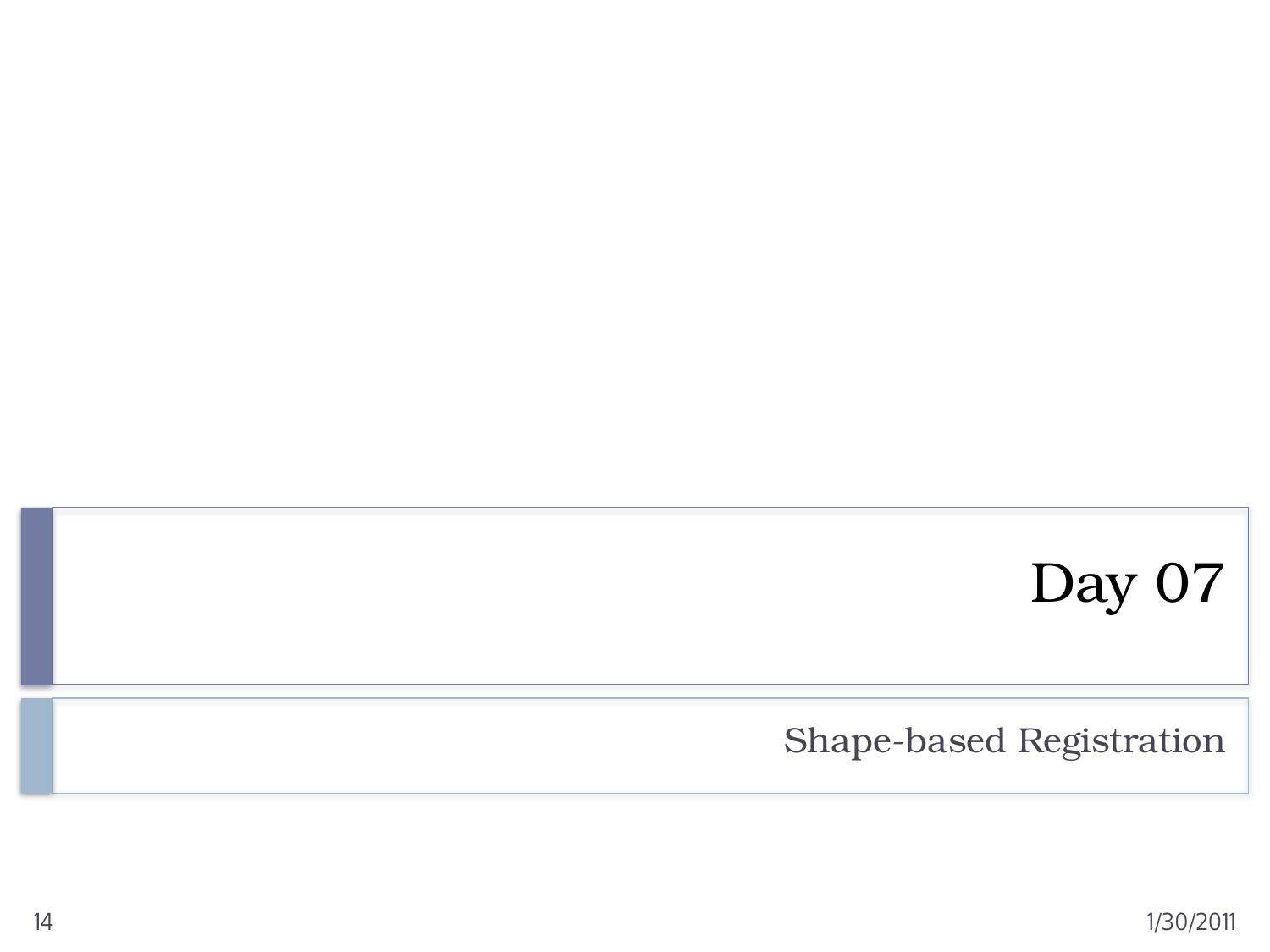

# Day 07
Shape-based Registration

14
1/30/2011